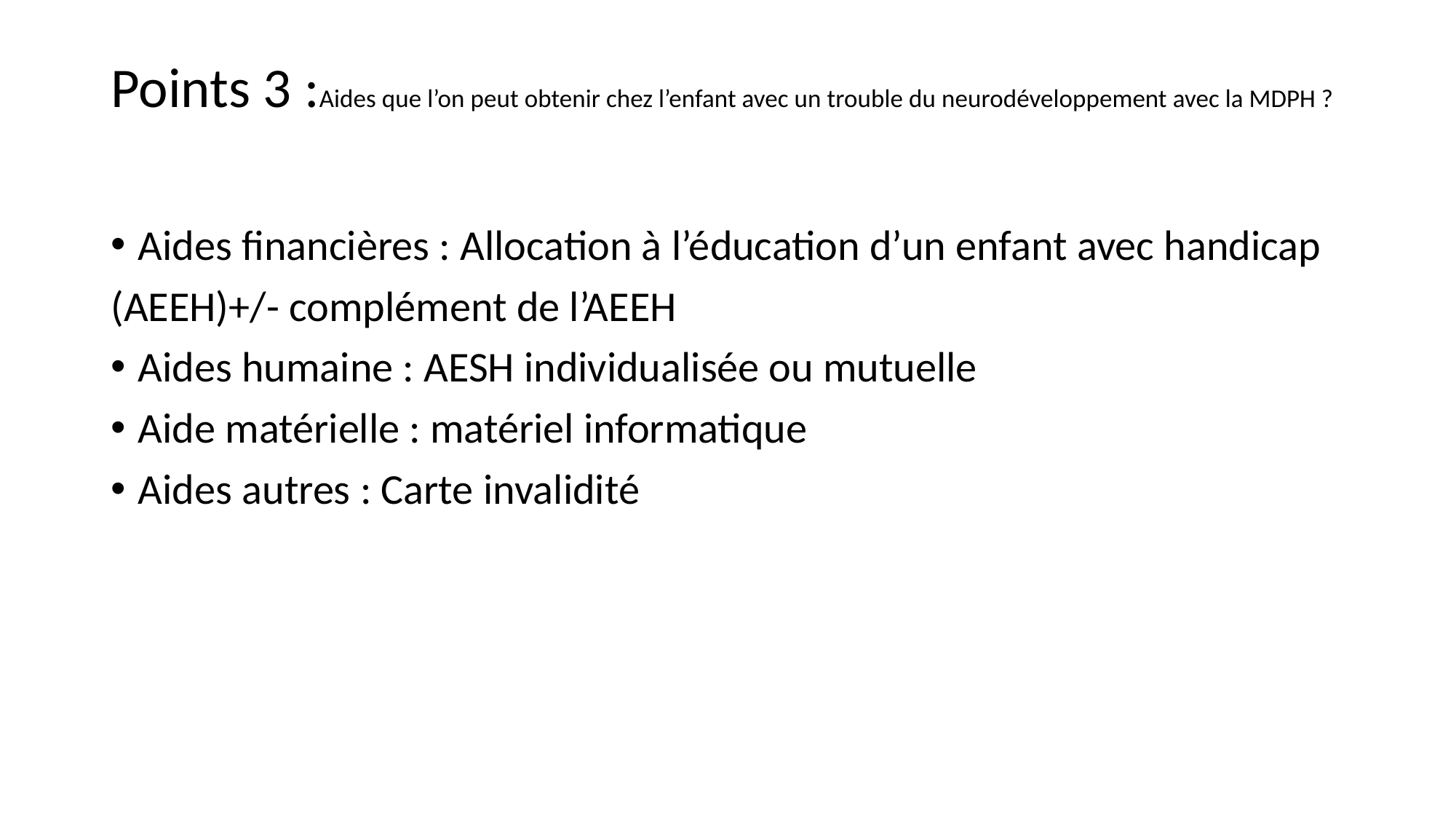

# Points 3 :Aides que l’on peut obtenir chez l’enfant avec un trouble du neurodéveloppement avec la MDPH ?
Aides financières : Allocation à l’éducation d’un enfant avec handicap
(AEEH)+/- complément de l’AEEH
Aides humaine : AESH individualisée ou mutuelle
Aide matérielle : matériel informatique
Aides autres : Carte invalidité